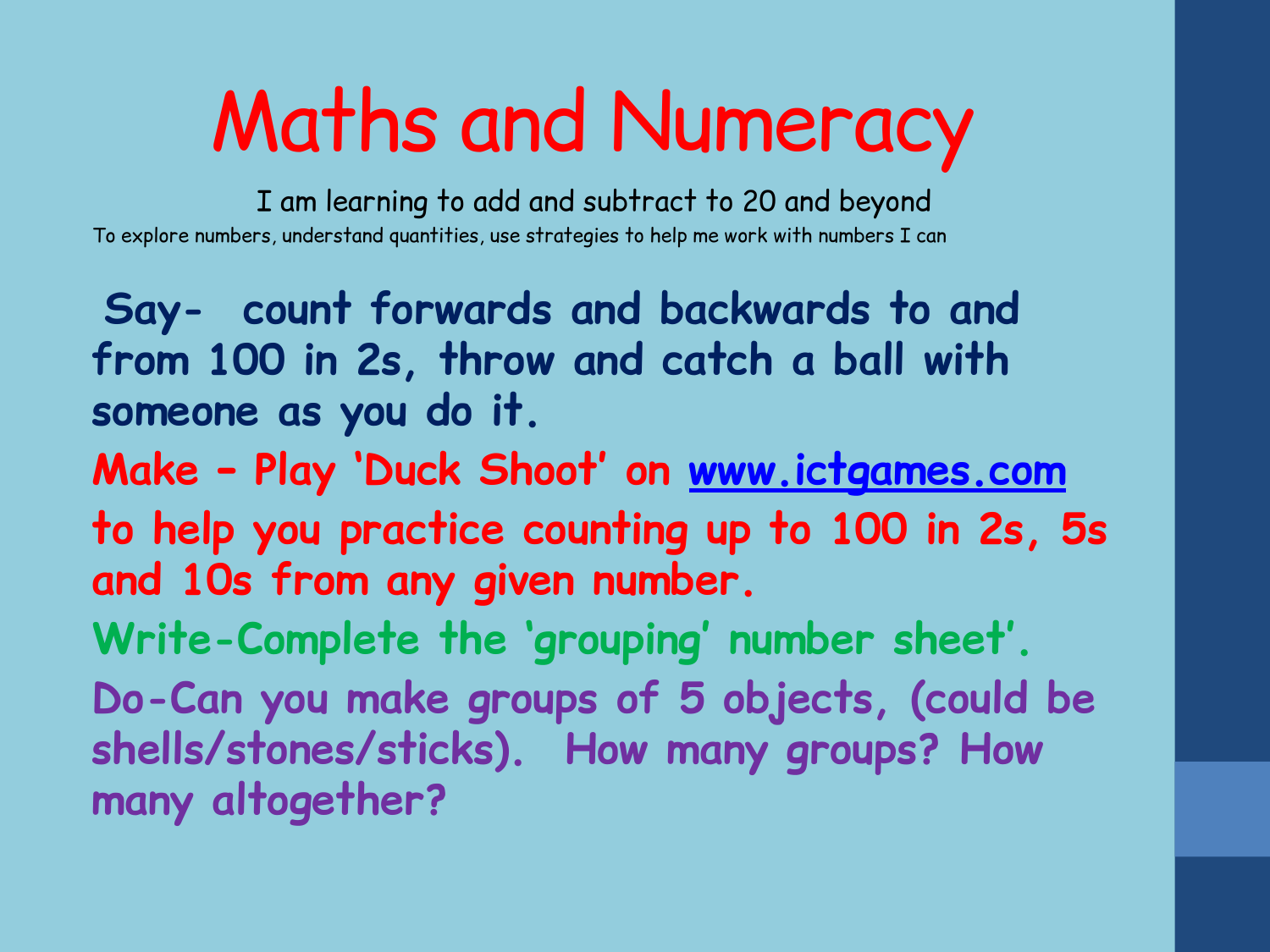

# Maths and Numeracy
I am learning to add and subtract to 20 and beyond
To explore numbers, understand quantities, use strategies to help me work with numbers I can

 Say-  count forwards and backwards to and from 100 in 2s, throw and catch a ball with someone as you do it.
Make – Play ‘Duck Shoot’ on www.ictgames.com to help you practice counting up to 100 in 2s, 5s and 10s from any given number.
Write-Complete the ‘grouping’ number sheet’.
Do-Can you make groups of 5 objects, (could be shells/stones/sticks).  How many groups? How many altogether?